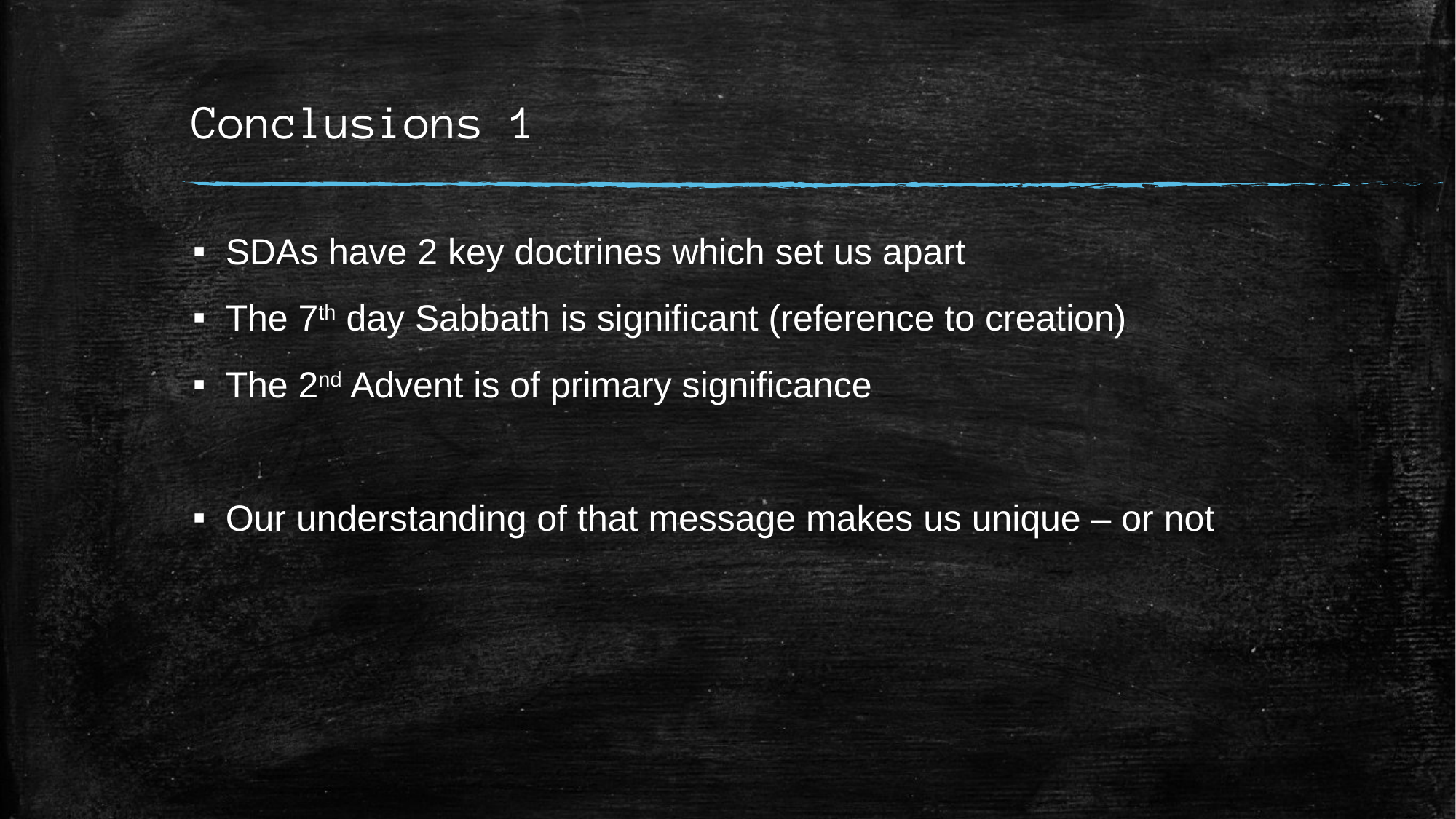

# Conclusions 1
SDAs have 2 key doctrines which set us apart
The 7th day Sabbath is significant (reference to creation)
The 2nd Advent is of primary significance

Our understanding of that message makes us unique – or not